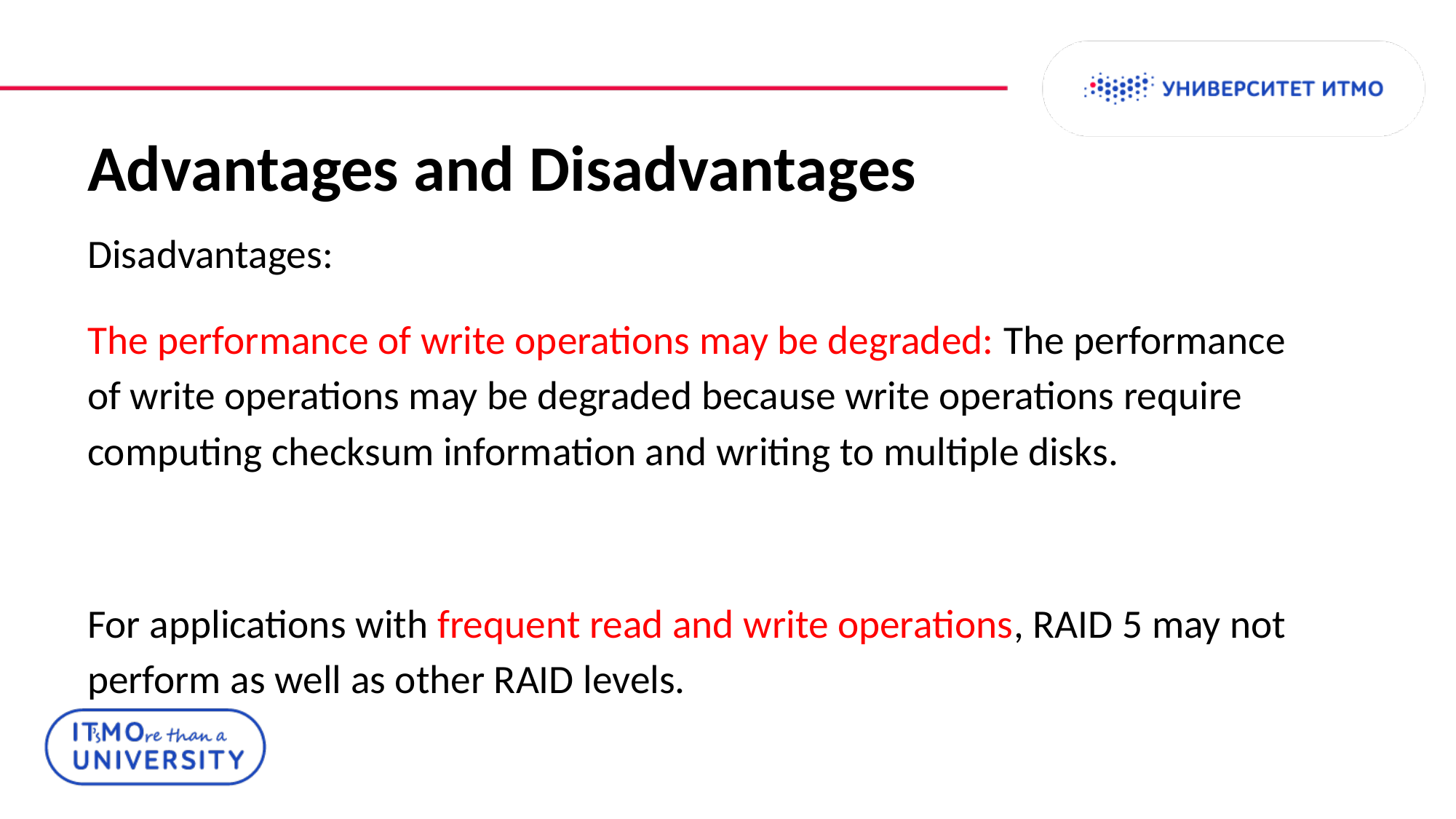

# Advantages and Disadvantages
Disadvantages:
The performance of write operations may be degraded: The performance of write operations may be degraded because write operations require computing checksum information and writing to multiple disks.

For applications with frequent read and write operations, RAID 5 may not perform as well as other RAID levels.